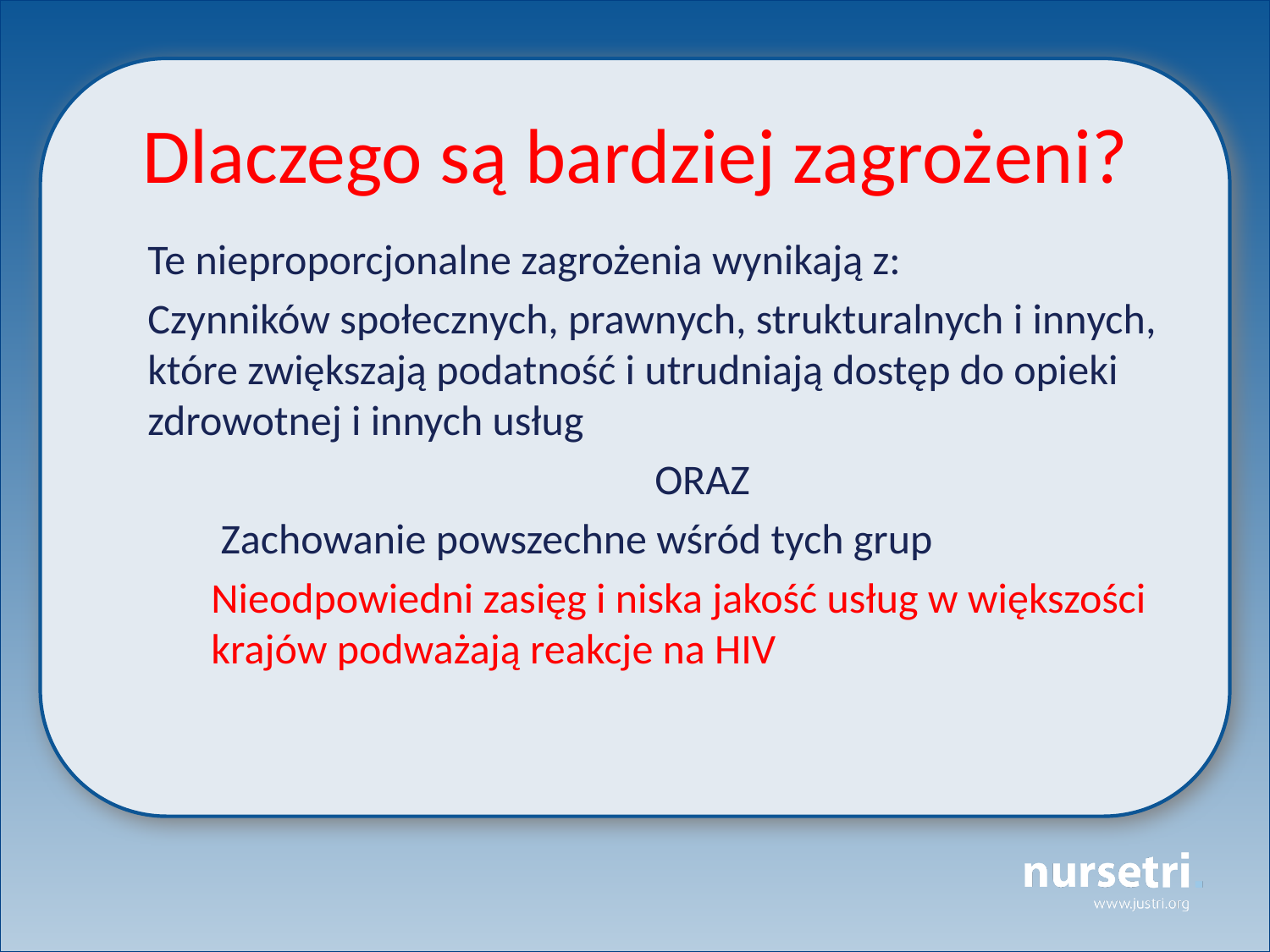

# Dlaczego są bardziej zagrożeni?
Te nieproporcjonalne zagrożenia wynikają z:
Czynników społecznych, prawnych, strukturalnych i innych, które zwiększają podatność i utrudniają dostęp do opieki zdrowotnej i innych usług
ORAZ
 Zachowanie powszechne wśród tych grup
Nieodpowiedni zasięg i niska jakość usług w większości krajów podważają reakcje na HIV